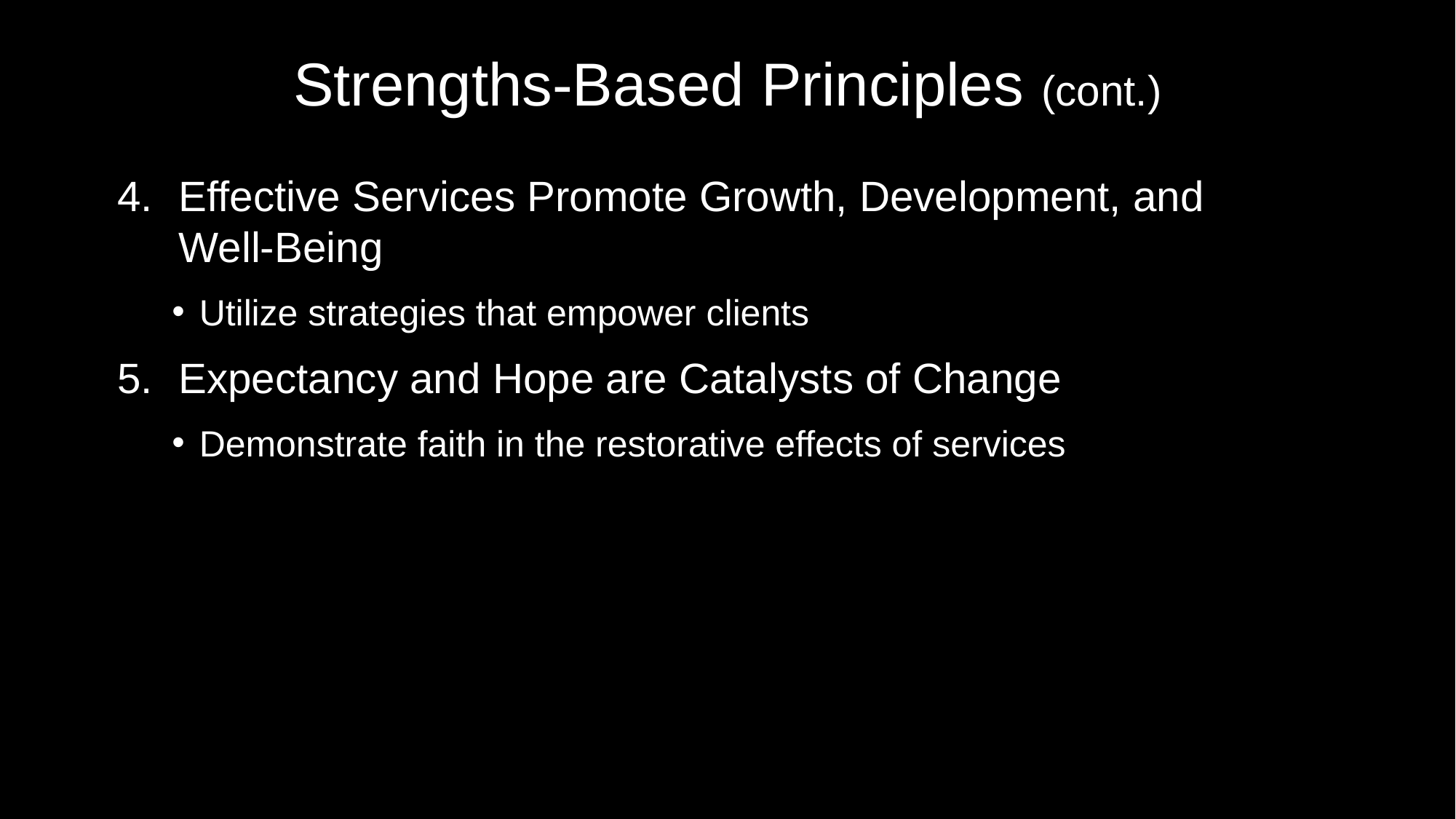

# Strengths-Based Principles (cont.)
Effective Services Promote Growth, Development, and Well-Being
Utilize strategies that empower clients
Expectancy and Hope are Catalysts of Change
Demonstrate faith in the restorative effects of services